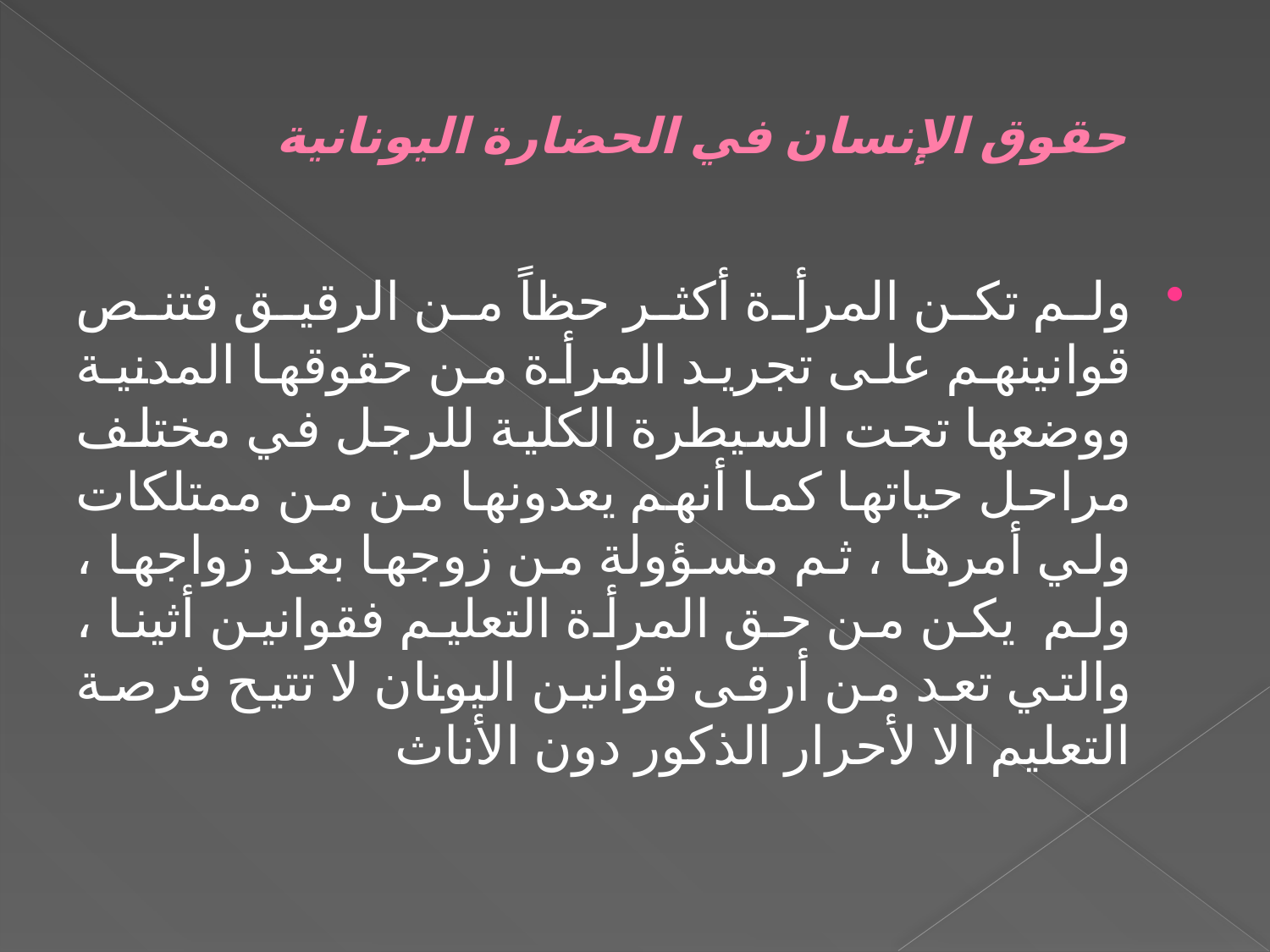

# حقوق الإنسان في الحضارة اليونانية
ولم تكن المرأة أكثر حظاً من الرقيق فتنص قوانينهم على تجريد المرأة من حقوقها المدنية ووضعها تحت السيطرة الكلية للرجل في مختلف مراحل حياتها كما أنهم يعدونها من من ممتلكات ولي أمرها ، ثم مسؤولة من زوجها بعد زواجها ، ولم  يكن من حق المرأة التعليم فقوانين أثينا ، والتي تعد من أرقى قوانين اليونان لا تتيح فرصة التعليم الا لأحرار الذكور دون الأناث